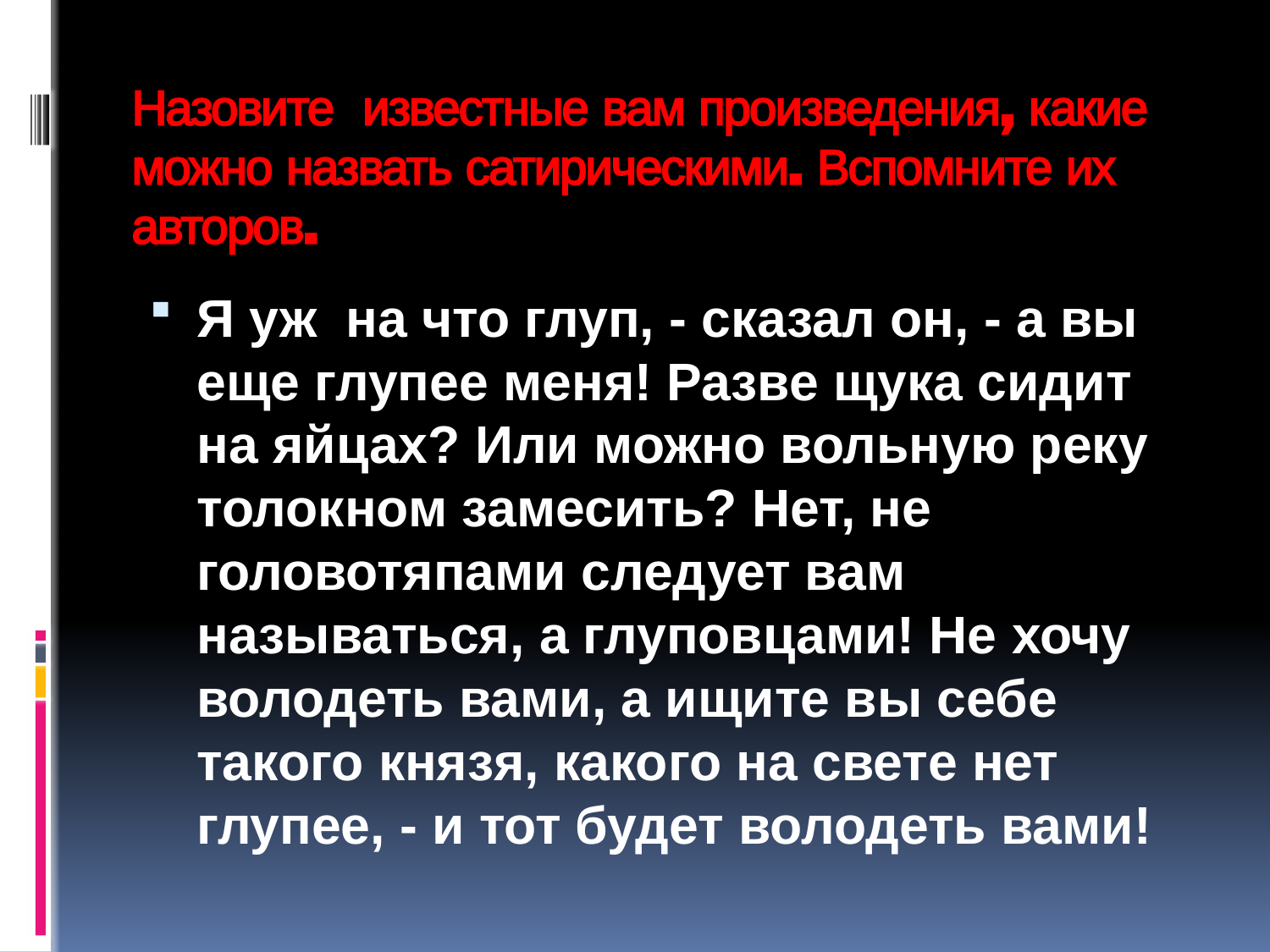

# Назовите  известные вам произведения, какие можно назвать сатирическими. Вспомните их авторов.
Я уж  на что глуп, - сказал он, - а вы еще глупее меня! Разве щука сидит на яйцах? Или можно вольную реку  толокном замесить? Нет, не головотяпами следует вам называться, а глуповцами! Не хочу володеть вами, а ищите вы себе такого князя, какого на свете нет глупее, - и тот будет володеть вами!